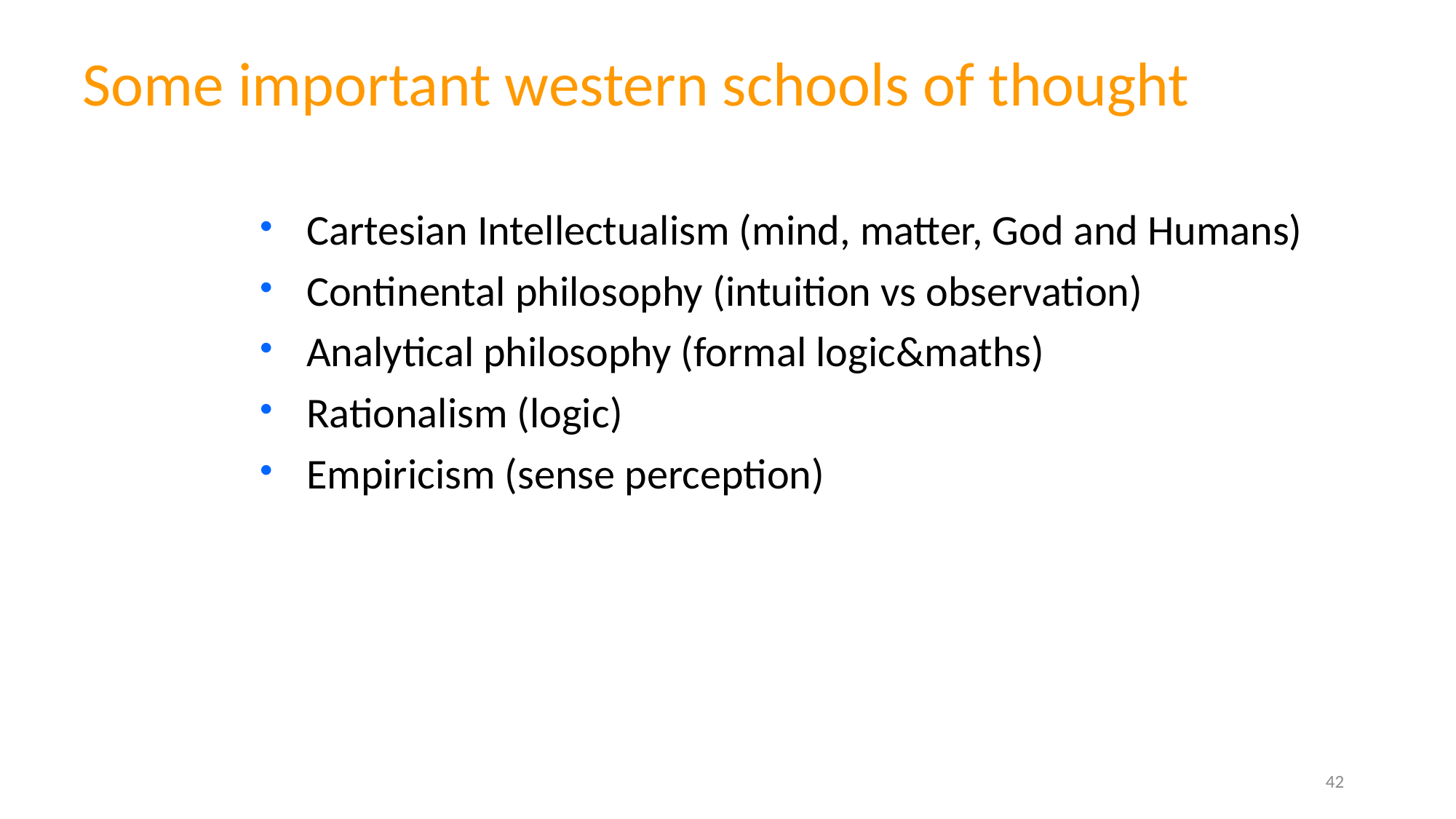

# Some important western schools of thought
Cartesian Intellectualism (mind, matter, God and Humans)
Continental philosophy (intuition vs observation)
Analytical philosophy (formal logic&maths)
Rationalism (logic)
Empiricism (sense perception)

42